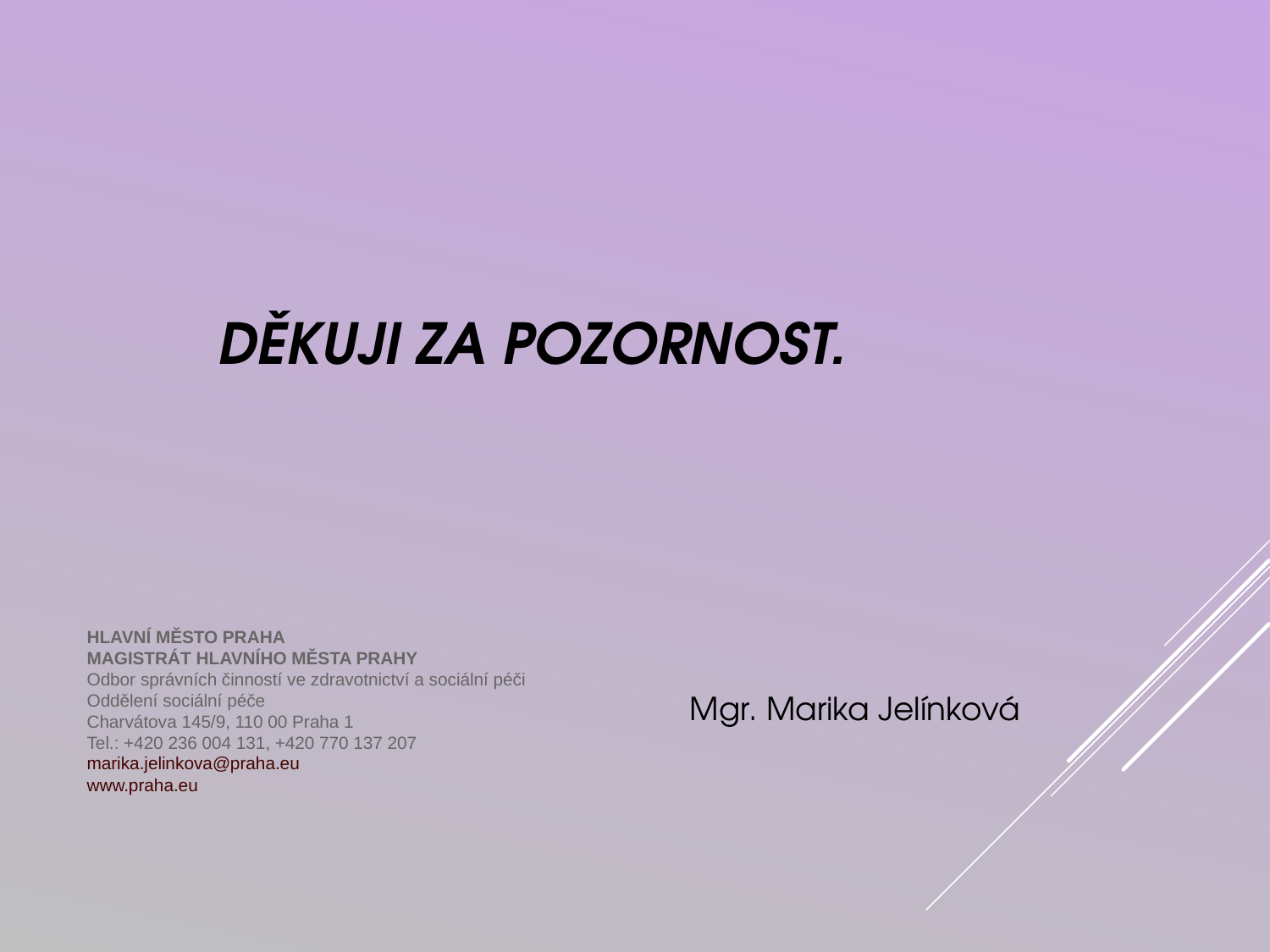

# Děkuji za pozornost.
HLAVNÍ MĚSTO PRAHA
MAGISTRÁT HLAVNÍHO MĚSTA PRAHY
Odbor správních činností ve zdravotnictví a sociální péči
Oddělení sociální péče
Charvátova 145/9, 110 00 Praha 1
Tel.: +420 236 004 131, +420 770 137 207
marika.jelinkova@praha.eu
www.praha.eu

Mgr. Marika Jelínková